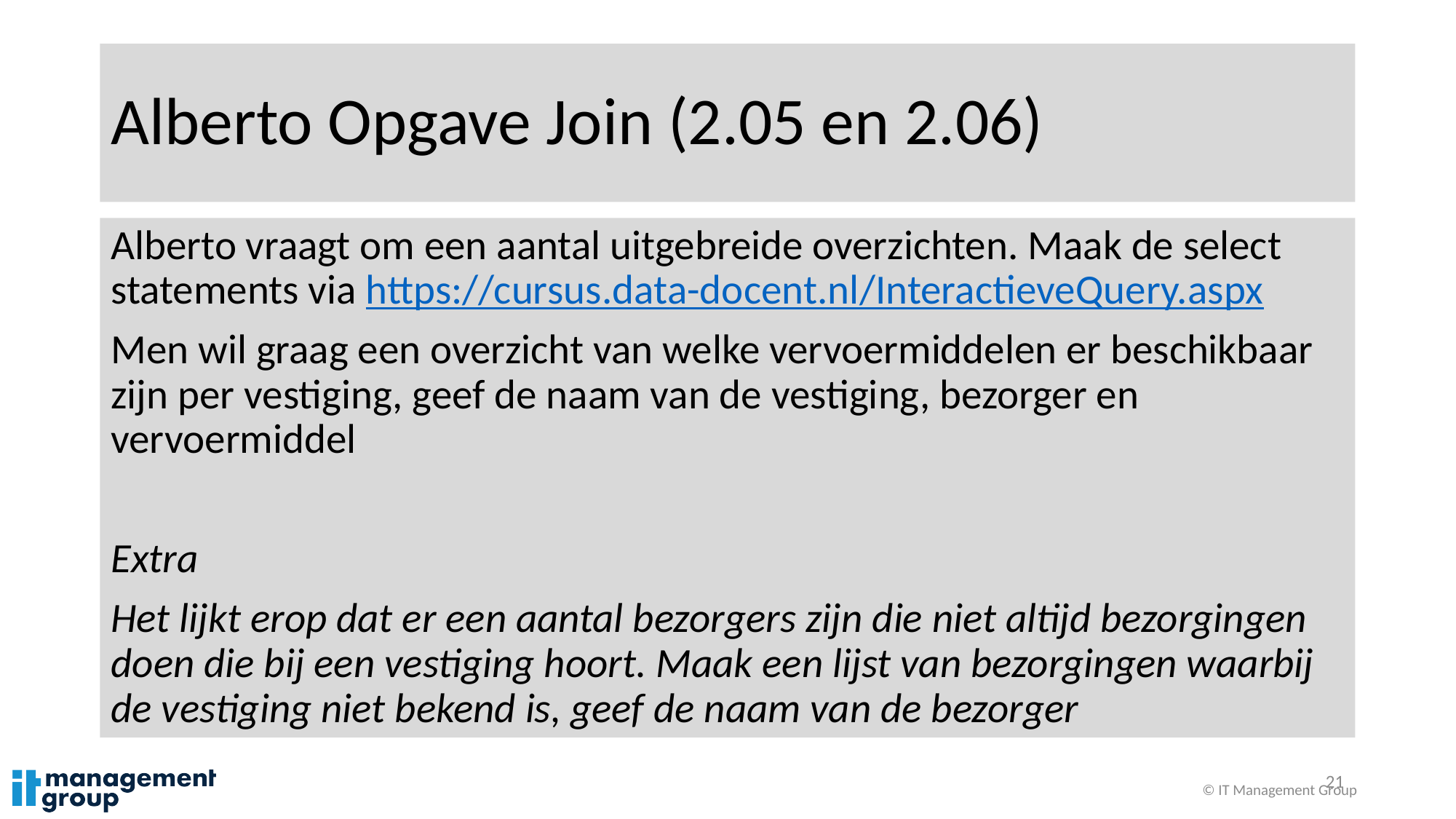

# Alberto Opgave Join (2.05 en 2.06)
Alberto vraagt om een aantal uitgebreide overzichten. Maak de select statements via https://cursus.data-docent.nl/InteractieveQuery.aspx
Men wil graag een overzicht van welke vervoermiddelen er beschikbaar zijn per vestiging, geef de naam van de vestiging, bezorger en vervoermiddel

Extra
Het lijkt erop dat er een aantal bezorgers zijn die niet altijd bezorgingen doen die bij een vestiging hoort. Maak een lijst van bezorgingen waarbij de vestiging niet bekend is, geef de naam van de bezorger

21